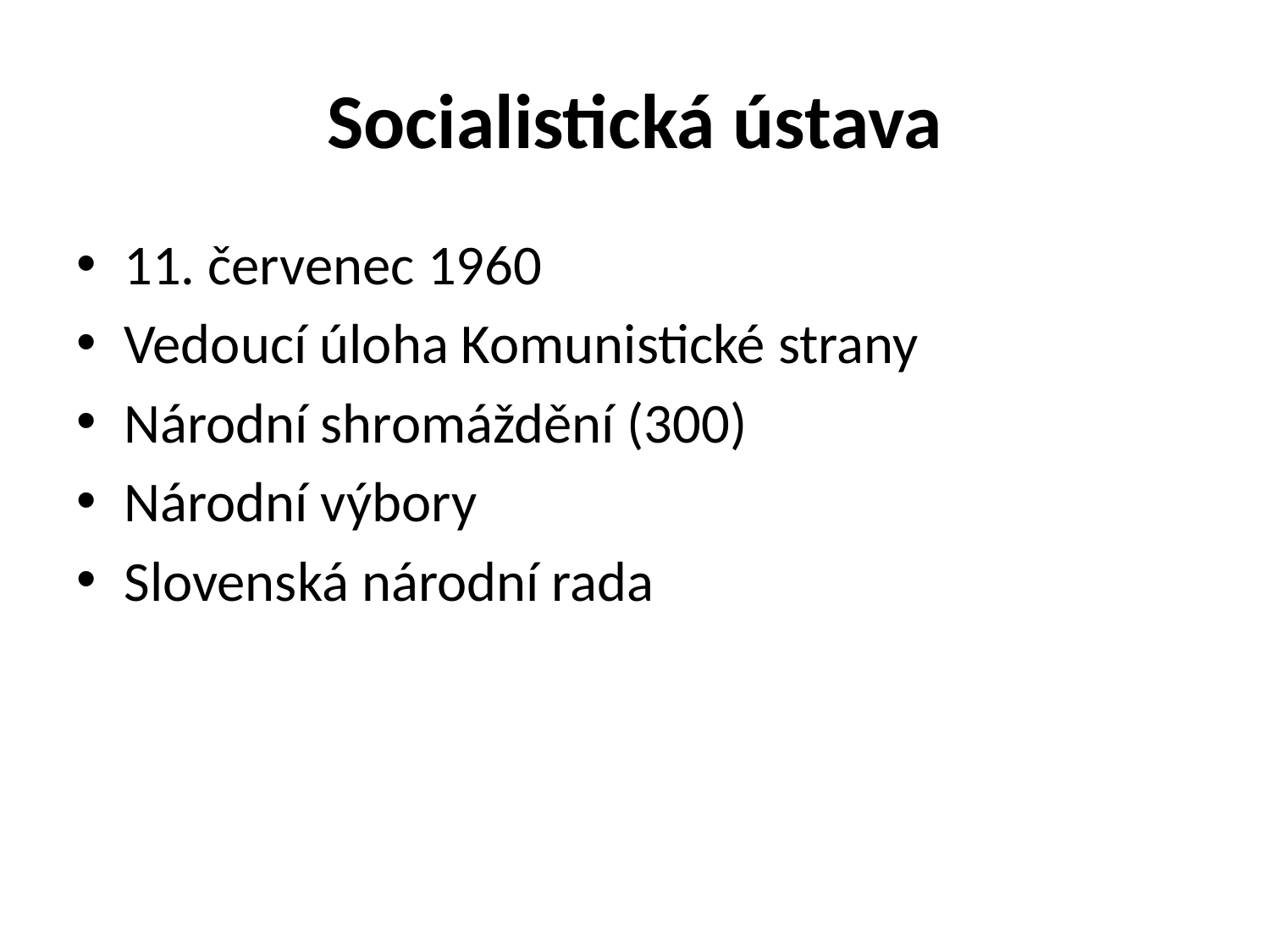

# Socialistická ústava
11. červenec 1960
Vedoucí úloha Komunistické strany
Národní shromáždění (300)
Národní výbory
Slovenská národní rada